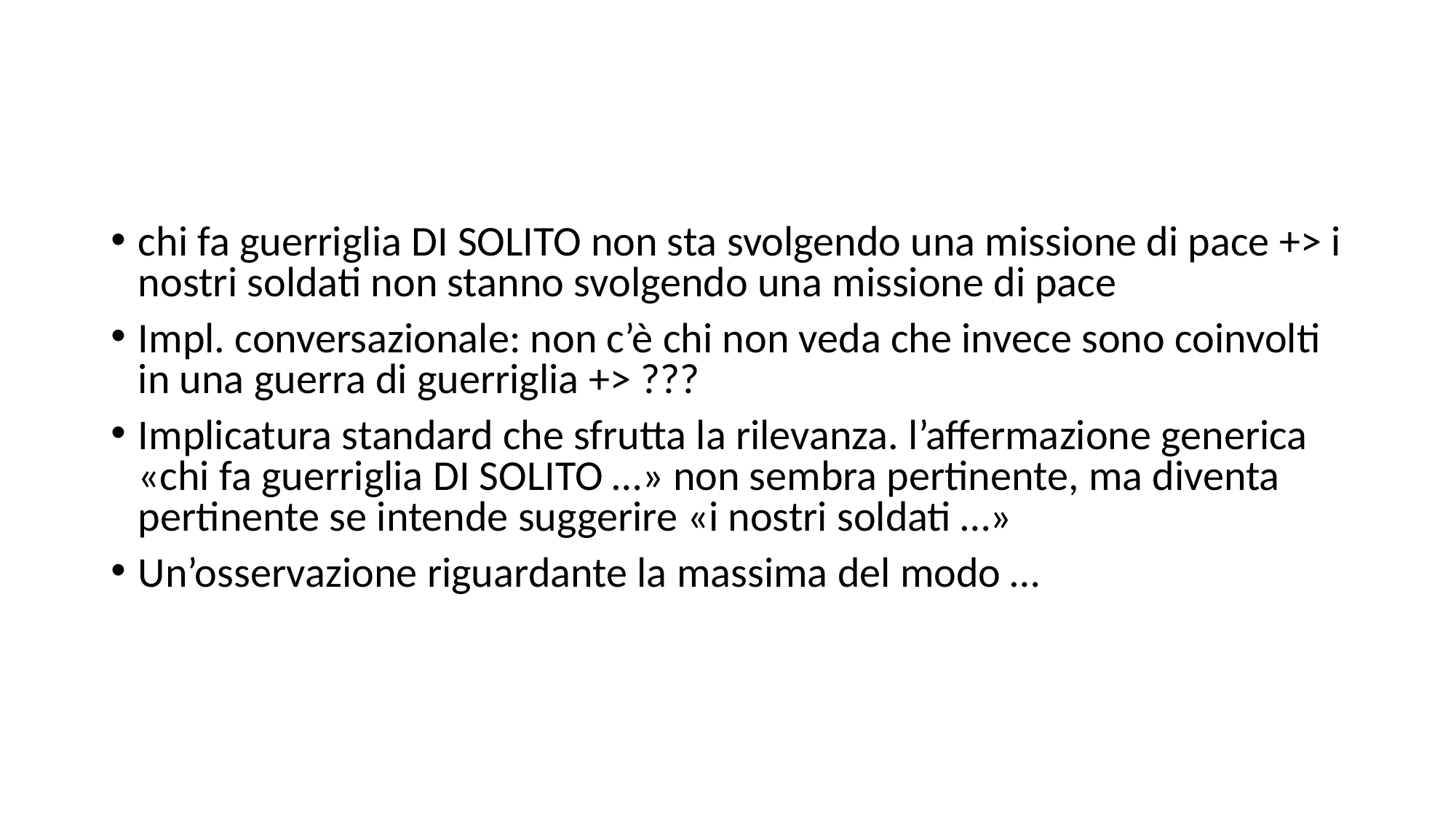

#
chi fa guerriglia DI SOLITO non sta svolgendo una missione di pace +> i nostri soldati non stanno svolgendo una missione di pace
Impl. conversazionale: non c’è chi non veda che invece sono coinvolti in una guerra di guerriglia +> ???
Implicatura standard che sfrutta la rilevanza. l’affermazione generica «chi fa guerriglia DI SOLITO …» non sembra pertinente, ma diventa pertinente se intende suggerire «i nostri soldati …»
Un’osservazione riguardante la massima del modo …